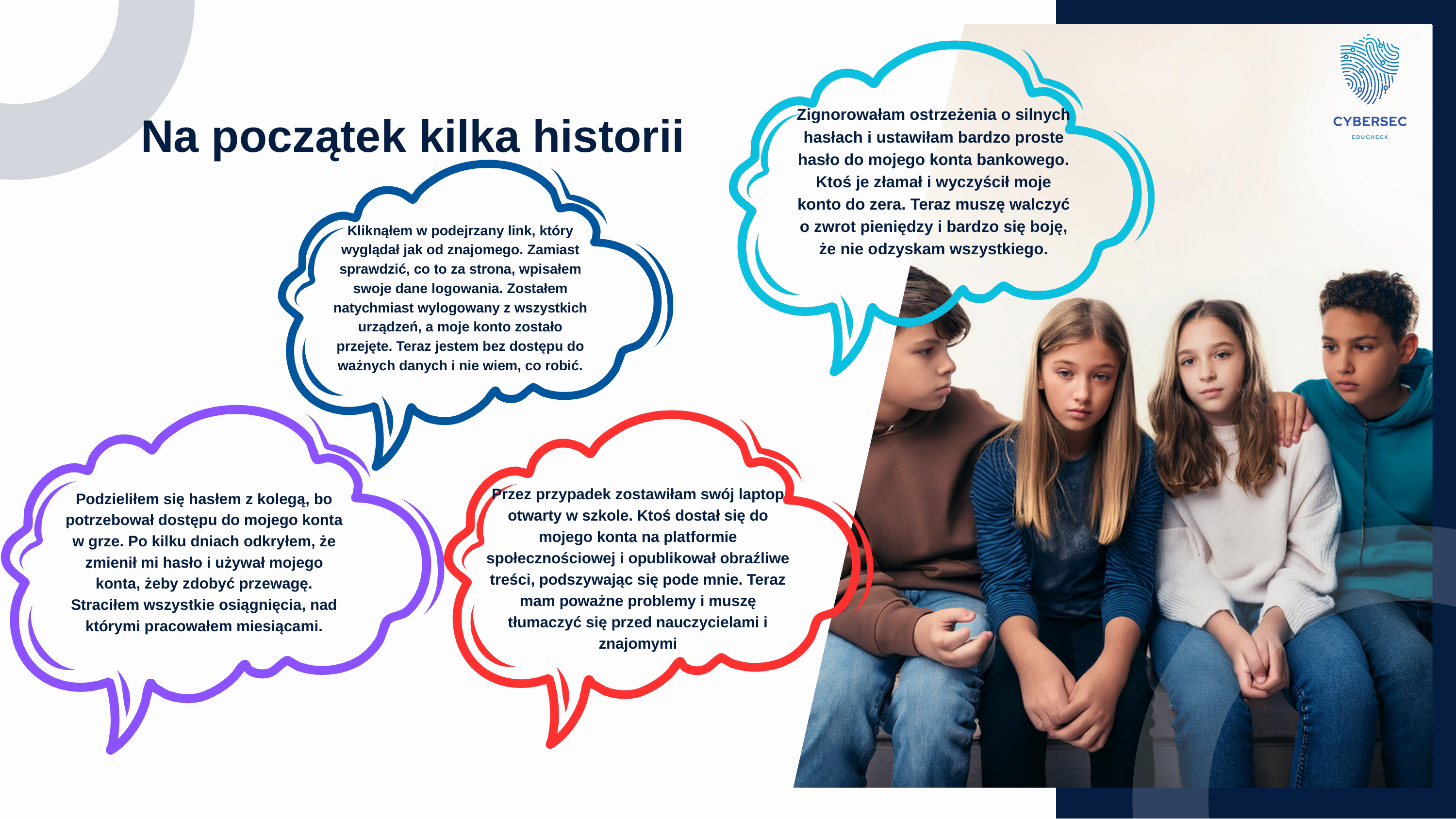

Na początek kilka historii
Zignorowałam ostrzeżenia o silnych hasłach i ustawiłam bardzo proste hasło do mojego konta bankowego. Ktoś je złamał i wyczyścił moje konto do zera. Teraz muszę walczyć o zwrot pieniędzy i bardzo się boję, że nie odzyskam wszystkiego.

Kliknąłem w podejrzany link, który wyglądał jak od znajomego. Zamiast sprawdzić, co to za strona, wpisałem swoje dane logowania. Zostałem natychmiast wylogowany z wszystkich urządzeń, a moje konto zostało przejęte. Teraz jestem bez dostępu do ważnych danych i nie wiem, co robić.

Przez przypadek zostawiłam swój laptop otwarty w szkole. Ktoś dostał się do mojego konta na platformie społecznościowej i opublikował obraźliwe treści, podszywając się pode mnie. Teraz mam poważne problemy i muszę tłumaczyć się przed nauczycielami i znajomymi
Podzieliłem się hasłem z kolegą, bo potrzebował dostępu do mojego konta w grze. Po kilku dniach odkryłem, że zmienił mi hasło i używał mojego konta, żeby zdobyć przewagę. Straciłem wszystkie osiągnięcia, nad którymi pracowałem miesiącami.